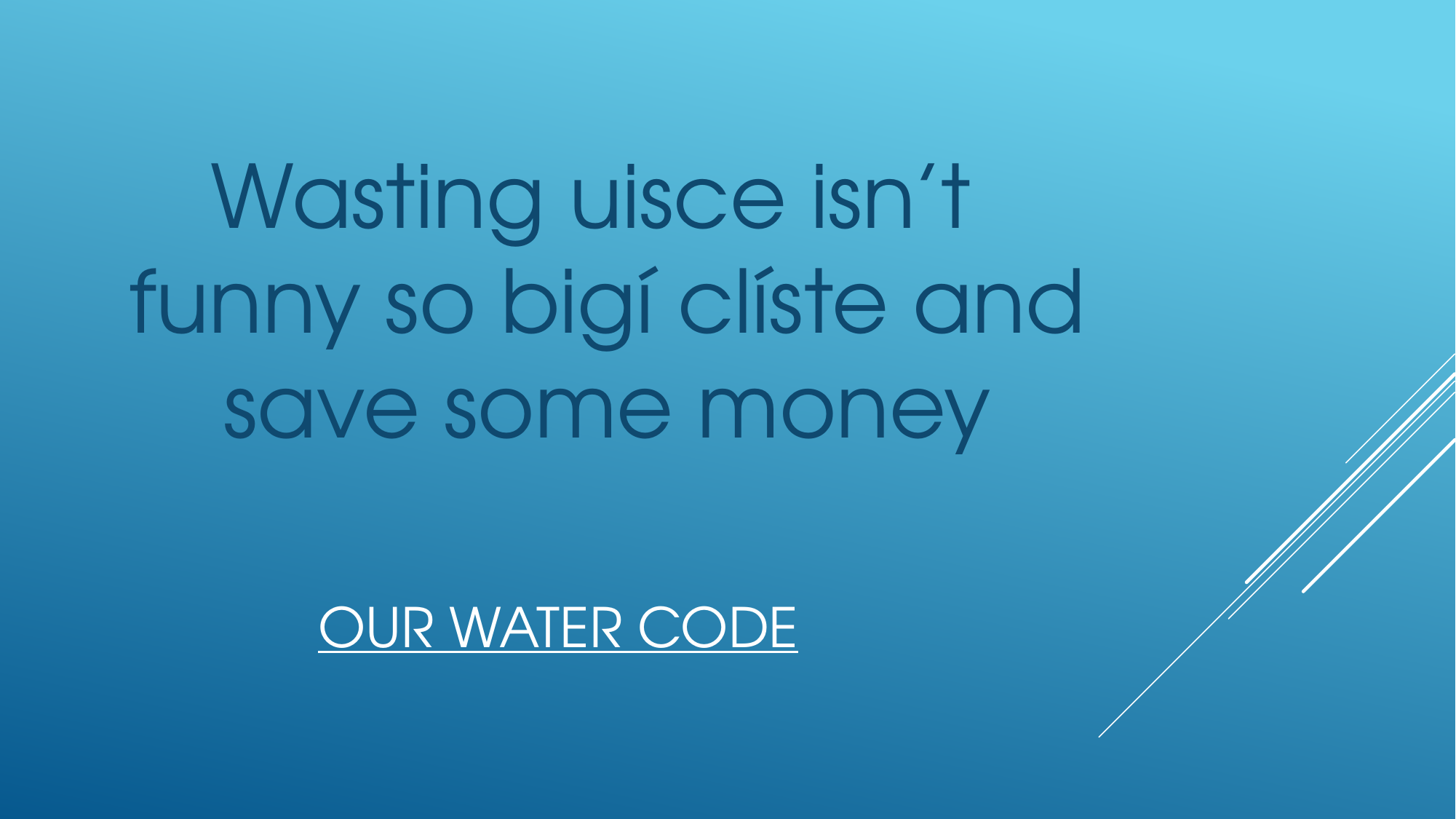

Wasting uisce isn’t funny so bigí clíste and save some money
# Our Water Code